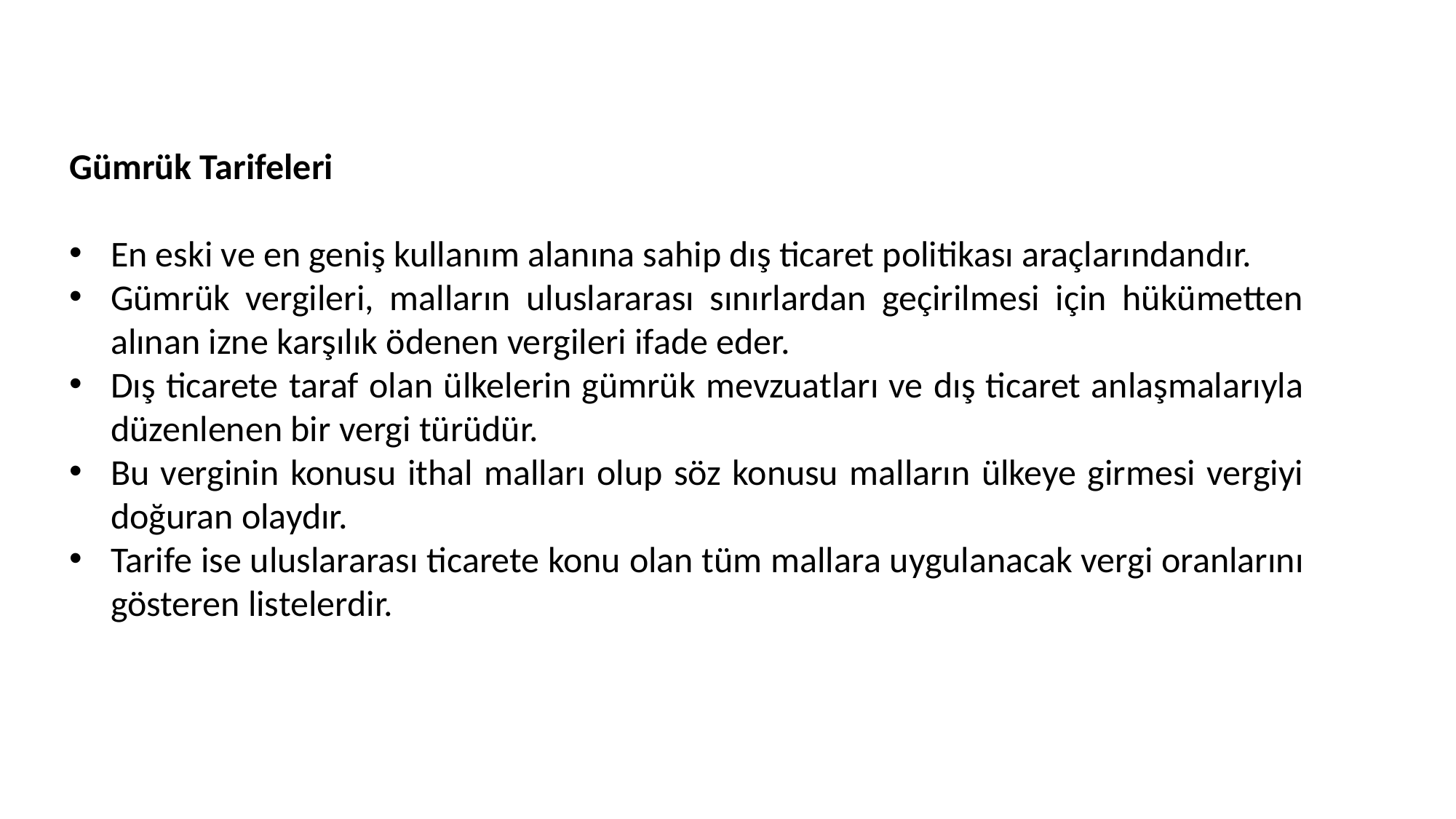

Gümrük Tarifeleri

En eski ve en geniş kullanım alanına sahip dış ticaret politikası araçlarındandır.
Gümrük vergileri, malların uluslararası sınırlardan geçirilmesi için hükümetten alınan izne karşılık ödenen vergileri ifade eder.
Dış ticarete taraf olan ülkelerin gümrük mevzuatları ve dış ticaret anlaşmalarıyla düzenlenen bir vergi türüdür.
Bu verginin konusu ithal malları olup söz konusu malların ülkeye girmesi vergiyi doğuran olaydır.
Tarife ise uluslararası ticarete konu olan tüm mallara uygulanacak vergi oranlarını gösteren listelerdir.